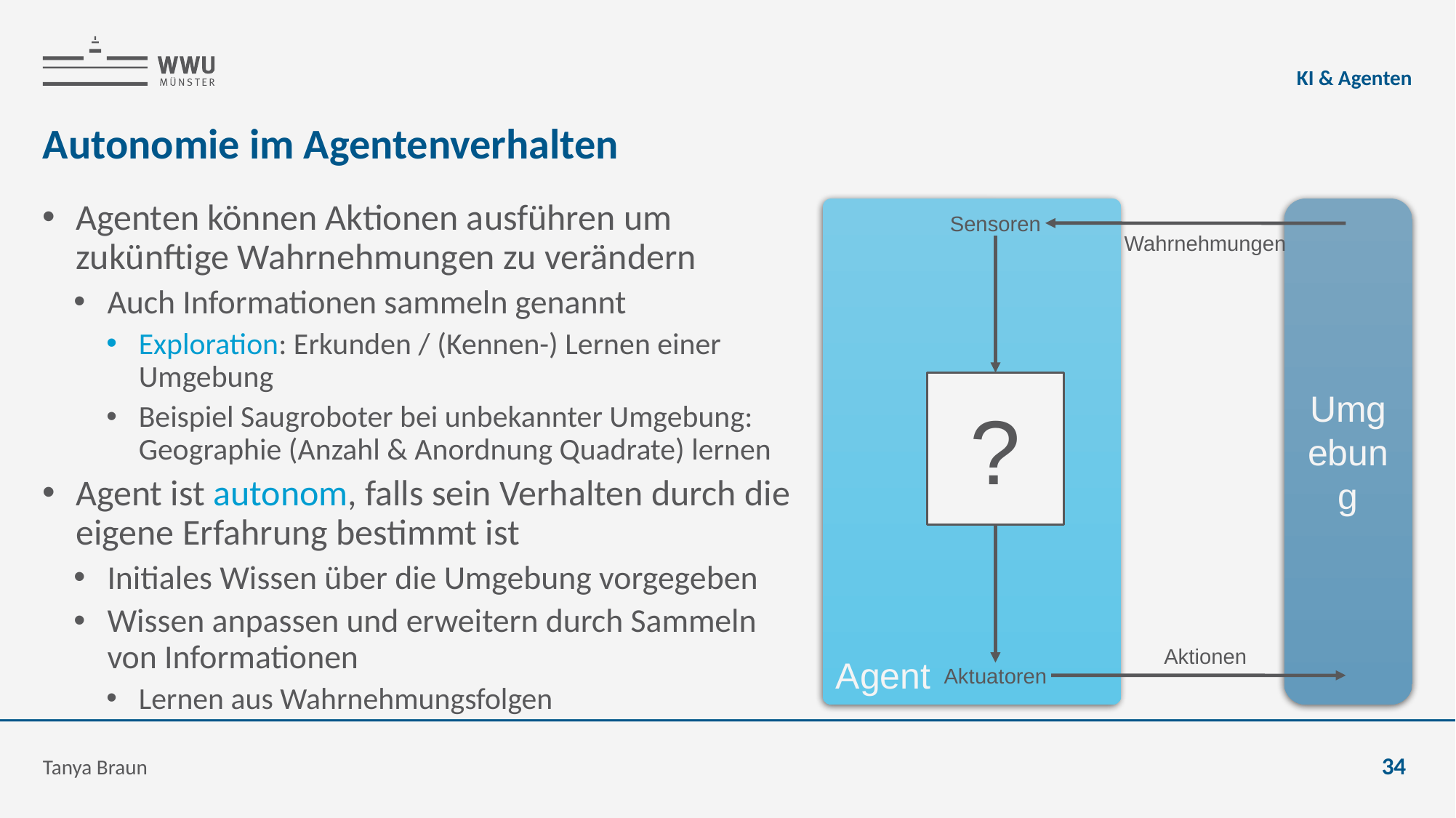

KI & Agenten
# Autonomie im Agentenverhalten
Agent
Umgebung
Sensoren
Wahrnehmungen
?
Aktionen
Aktuatoren
Agenten können Aktionen ausführen um zukünftige Wahrnehmungen zu verändern
Auch Informationen sammeln genannt
Exploration: Erkunden / (Kennen-) Lernen einer Umgebung
Beispiel Saugroboter bei unbekannter Umgebung:
Geographie (Anzahl & Anordnung Quadrate) lernen
Agent ist autonom, falls sein Verhalten durch die eigene Erfahrung bestimmt ist
Initiales Wissen über die Umgebung vorgegeben
Wissen anpassen und erweitern durch Sammeln von Informationen
Lernen aus Wahrnehmungsfolgen
Tanya Braun
34